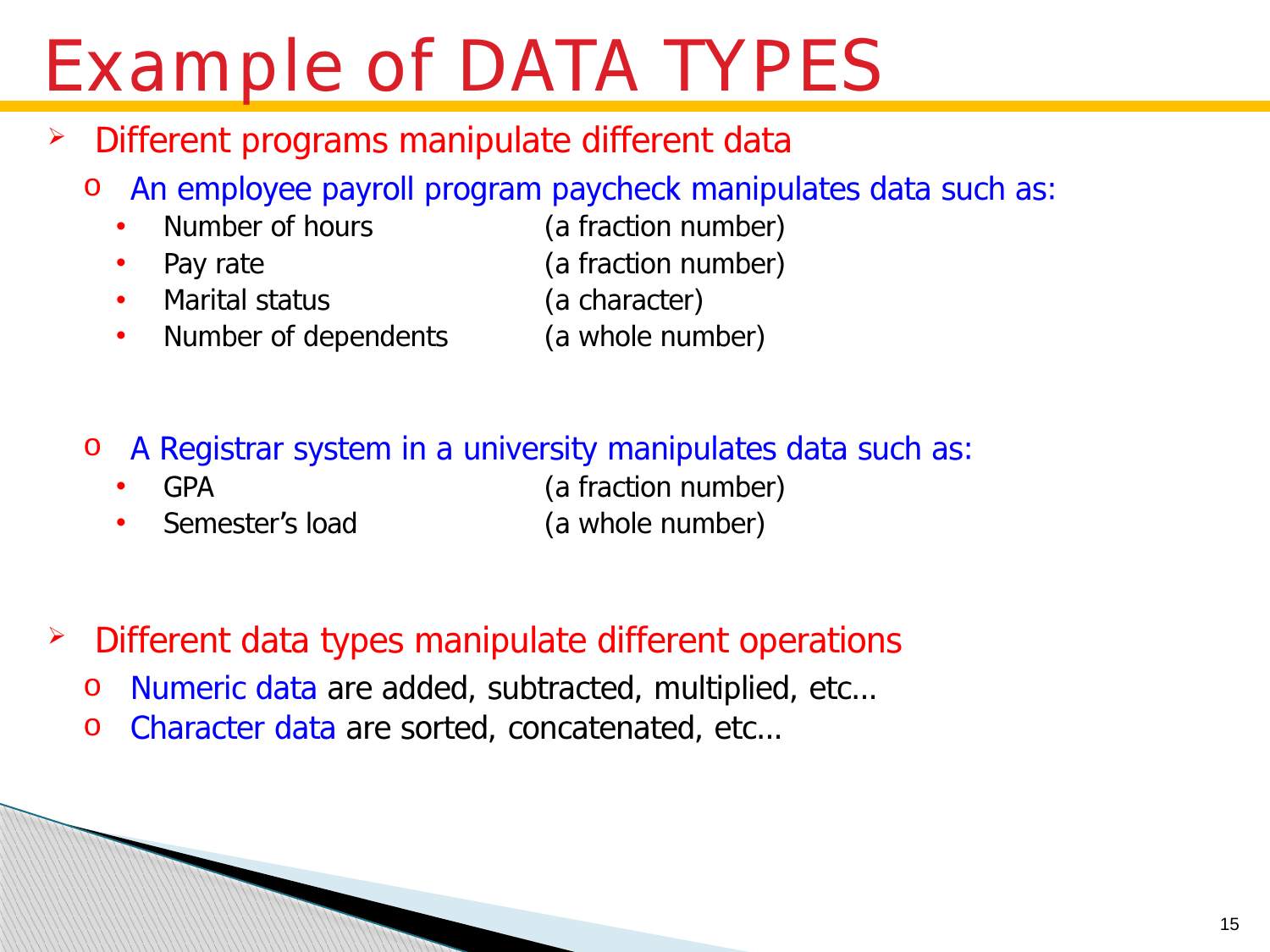

# Example of DATA TYPES
Different programs manipulate different data

An employee payroll program paycheck manipulates data such as:
Number of hours 		(a fraction number)
Pay rate 			(a fraction number)
Marital status 		(a character)
Number of dependents 	(a whole number)

A Registrar system in a university manipulates data such as:
GPA 			(a fraction number)
Semester’s load		(a whole number)
Different data types manipulate different operations

Numeric data are added, subtracted, multiplied, etc…
Character data are sorted, concatenated, etc…
15